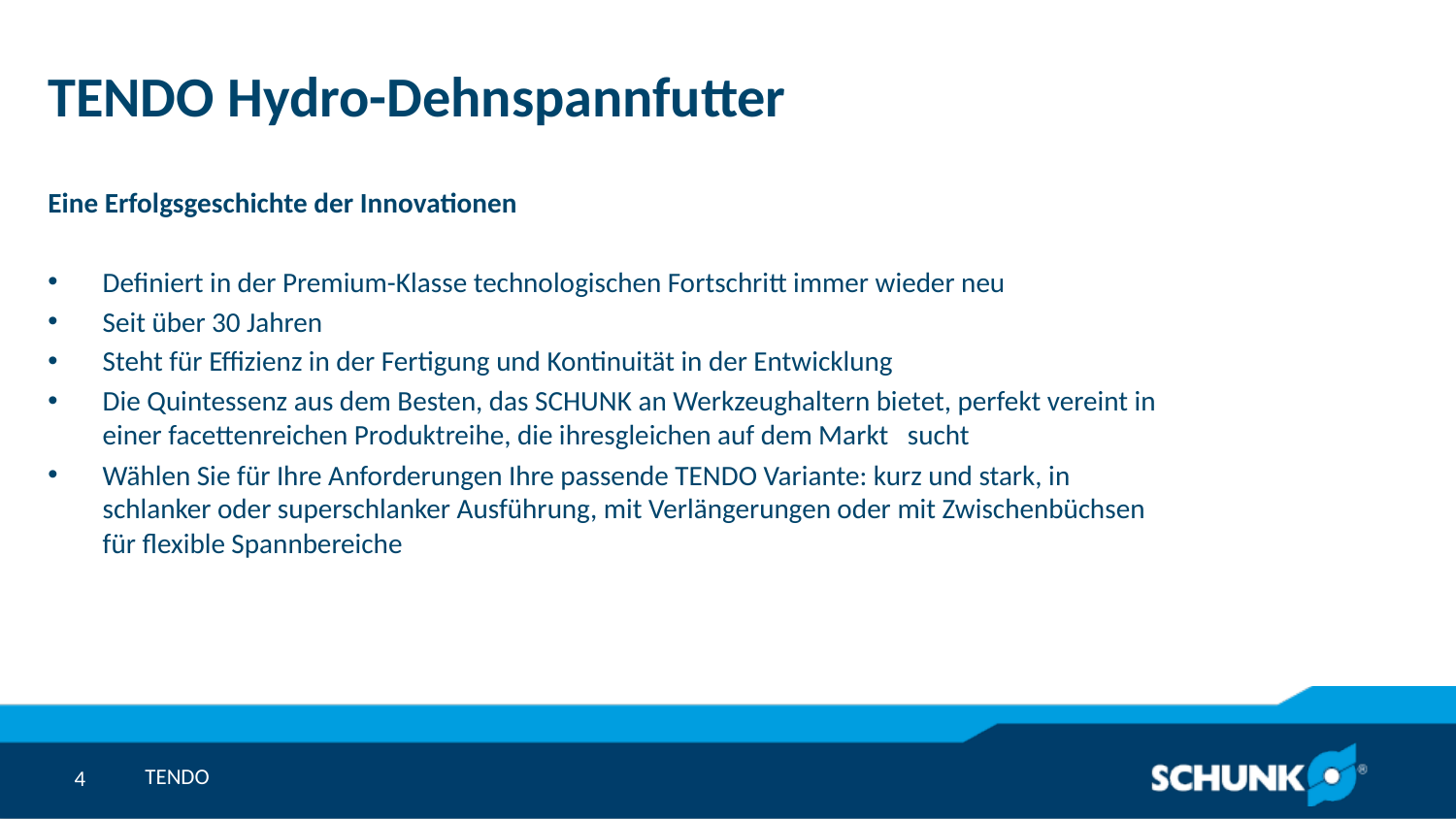

# TENDO Hydro-Dehnspannfutter
Eine Erfolgsgeschichte der Innovationen

Definiert in der Premium-Klasse technologischen Fortschritt immer wieder neu
Seit über 30 Jahren
Steht für Effizienz in der Fertigung und Kontinuität in der Entwicklung
Die Quintessenz aus dem Besten, das SCHUNK an Werkzeughaltern bietet, perfekt vereint in einer facettenreichen Produktreihe, die ihresgleichen auf dem Markt   sucht
Wählen Sie für Ihre Anforderungen Ihre passende TENDO Variante: kurz und stark, in schlanker oder superschlanker Ausführung, mit Verlängerungen oder mit Zwischenbüchsen für flexible Spannbereiche

TENDO